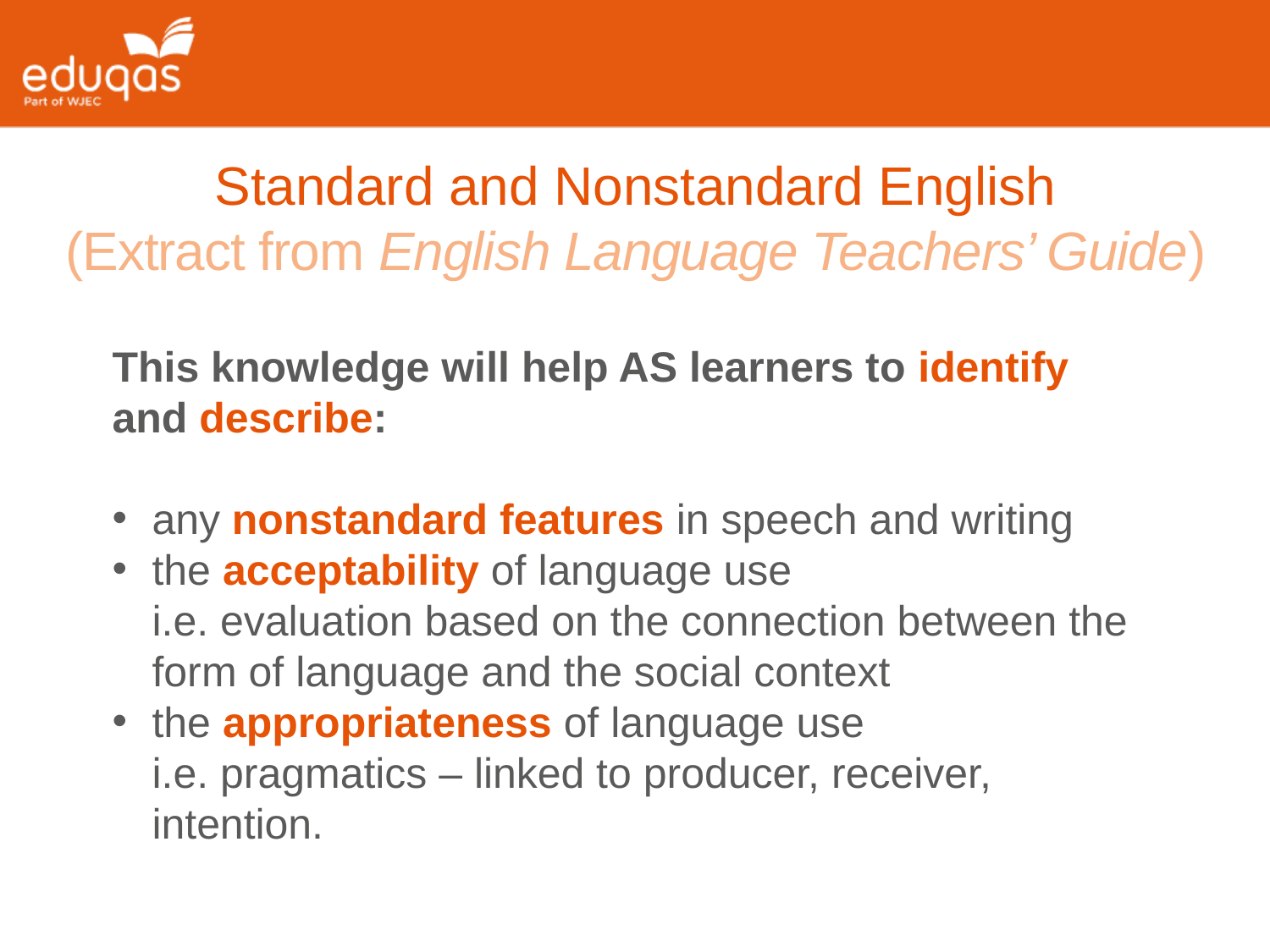

Standard and Nonstandard English
(Extract from English Language Teachers’ Guide)

This knowledge will help AS learners to identify and describe:

any nonstandard features in speech and writing
the acceptability of language use
i.e. evaluation based on the connection between the form of language and the social context
the appropriateness of language use
i.e. pragmatics – linked to producer, receiver, intention.